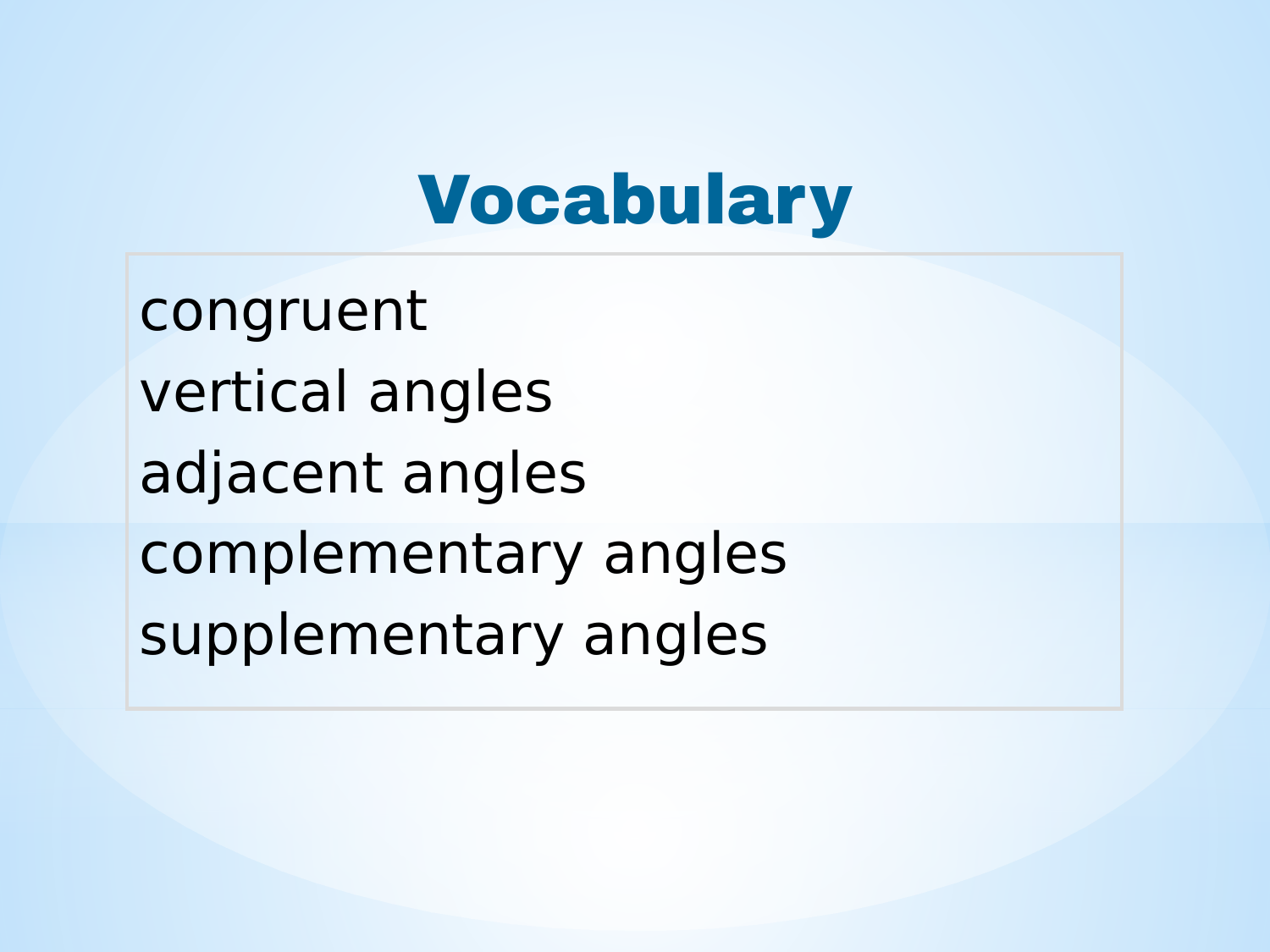

Vocabulary
congruent
vertical angles
adjacent angles
complementary angles
supplementary angles